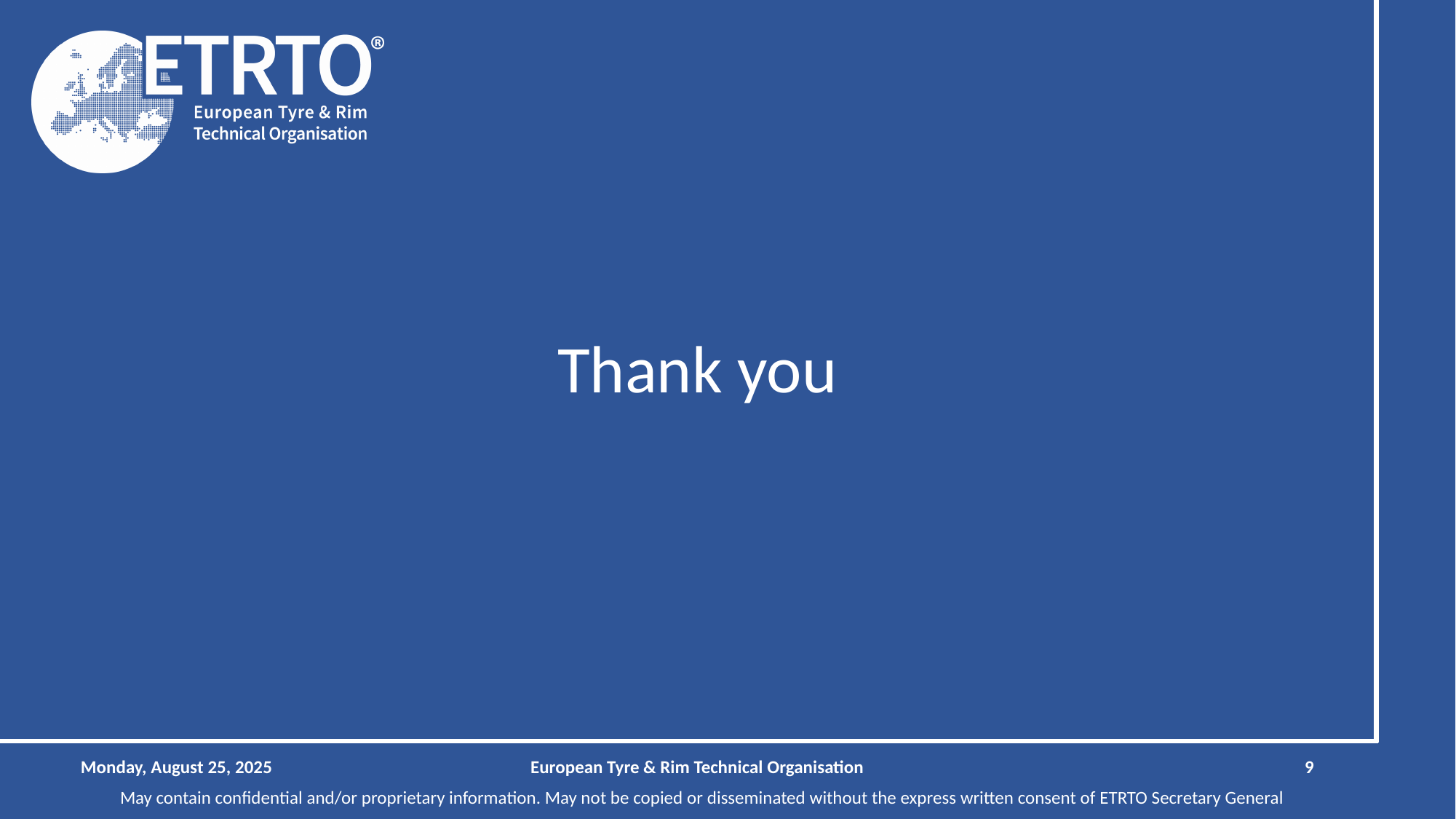

# Thank you
Monday, August 25, 2025
European Tyre & Rim Technical Organisation
9